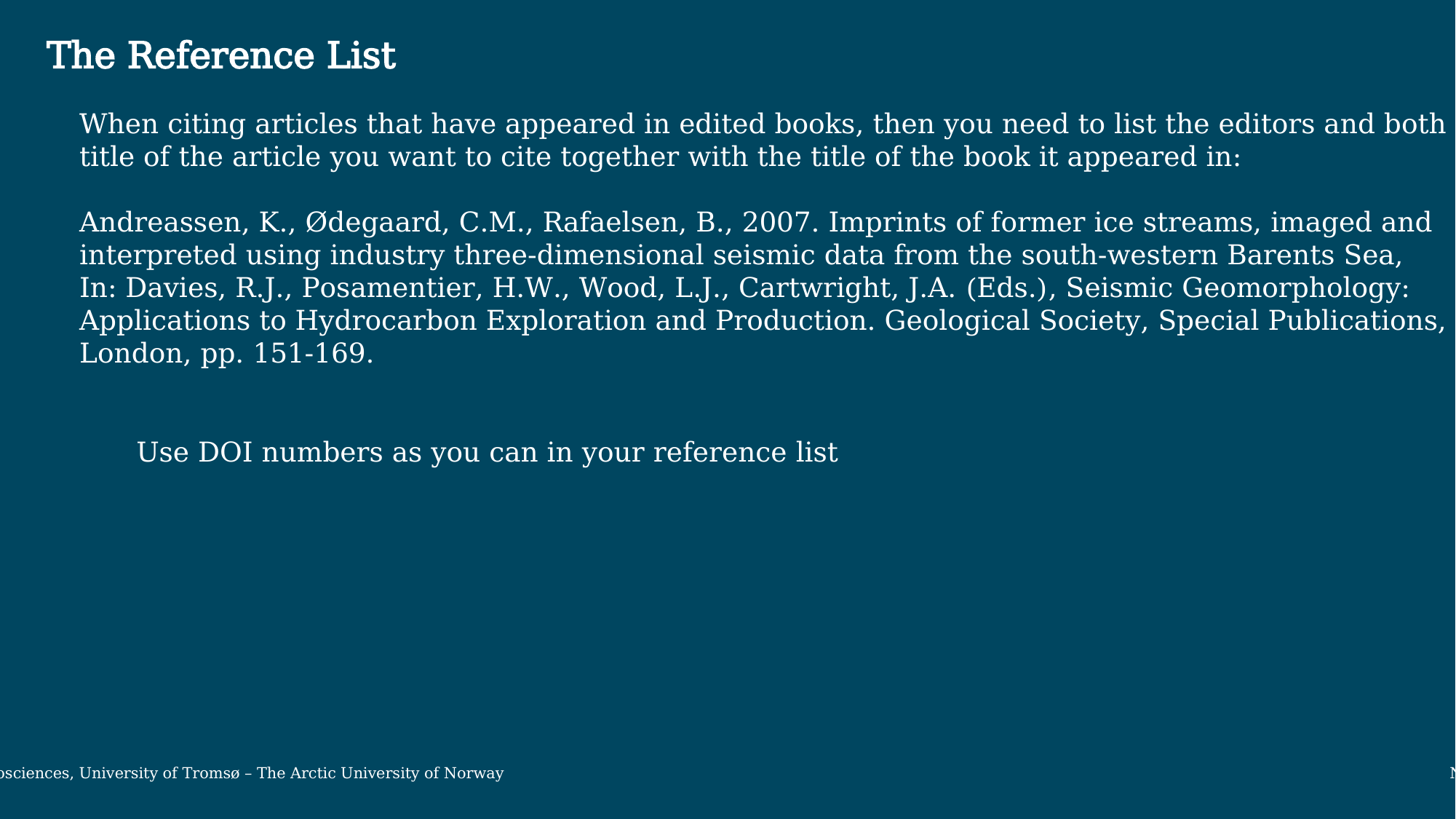

The Reference List
When citing articles that have appeared in edited books, then you need to list the editors and both the
title of the article you want to cite together with the title of the book it appeared in:

Andreassen, K., Ødegaard, C.M., Rafaelsen, B., 2007. Imprints of former ice streams, imaged and
interpreted using industry three-dimensional seismic data from the south-western Barents Sea,
In: Davies, R.J., Posamentier, H.W., Wood, L.J., Cartwright, J.A. (Eds.), Seismic Geomorphology:
Applications to Hydrocarbon Exploration and Production. Geological Society, Special Publications,
London, pp. 151-169.

Use DOI numbers as you can in your reference list
Department of Geosciences, University of Tromsø – The Arctic University of Norway                                                                                                                                                                                                        November 13, 2019